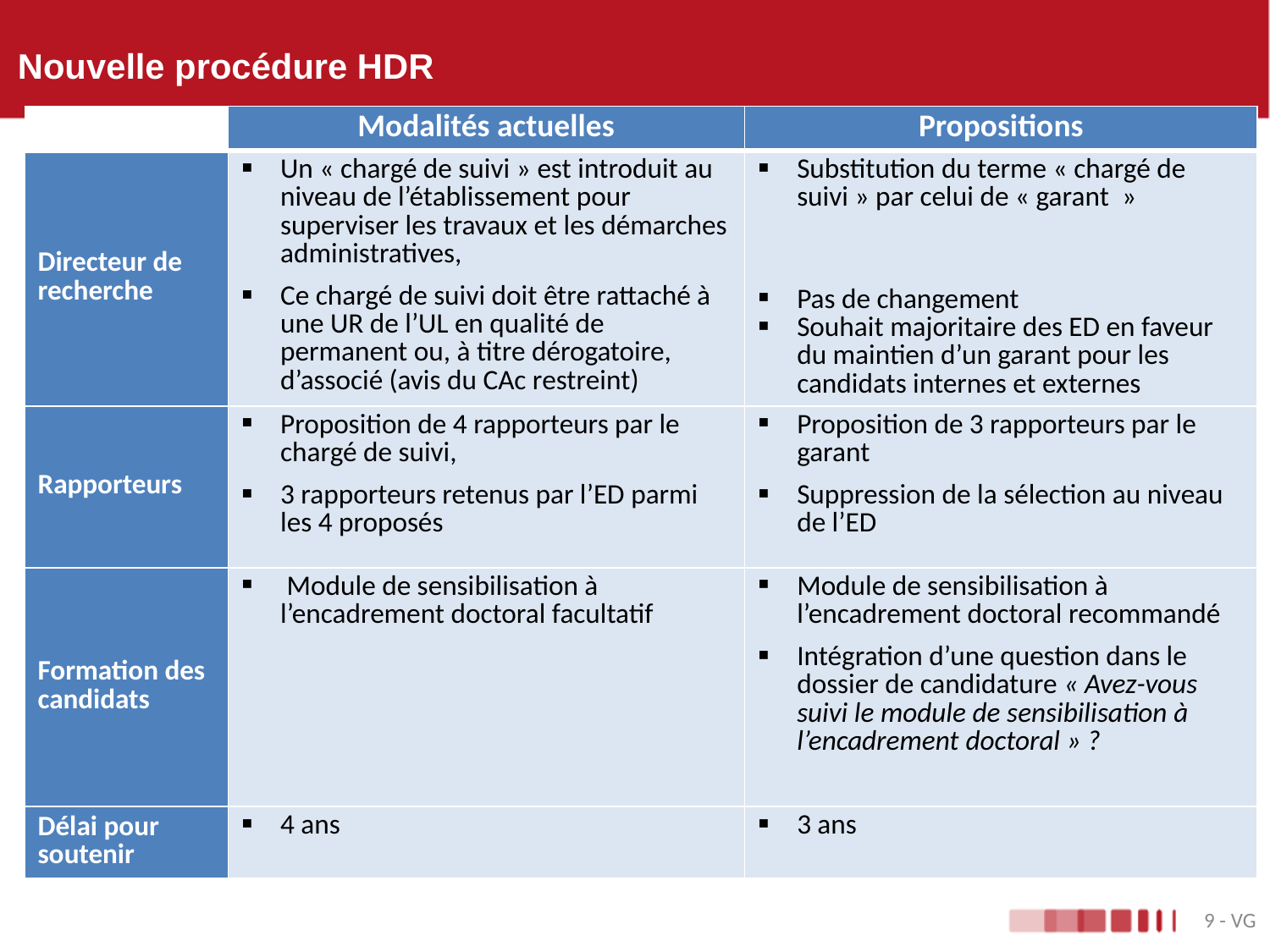

Nouvelle procédure HDR
|  | Modalités actuelles | Propositions |
| --- | --- | --- |
| Directeur de recherche | Un « chargé de suivi » est introduit au niveau de l’établissement pour superviser les travaux et les démarches administratives, Ce chargé de suivi doit être rattaché à une UR de l’UL en qualité de permanent ou, à titre dérogatoire, d’associé (avis du CAc restreint) | Substitution du terme « chargé de suivi » par celui de « garant  » Pas de changement Souhait majoritaire des ED en faveur du maintien d’un garant pour les candidats internes et externes |
| Rapporteurs | Proposition de 4 rapporteurs par le chargé de suivi, 3 rapporteurs retenus par l’ED parmi les 4 proposés | Proposition de 3 rapporteurs par le garant Suppression de la sélection au niveau de l’ED |
| Formation des candidats | Module de sensibilisation à l’encadrement doctoral facultatif | Module de sensibilisation à l’encadrement doctoral recommandé Intégration d’une question dans le dossier de candidature « Avez-vous suivi le module de sensibilisation à l’encadrement doctoral » ? |
| Délai pour soutenir | 4 ans | 3 ans |
9 - VG